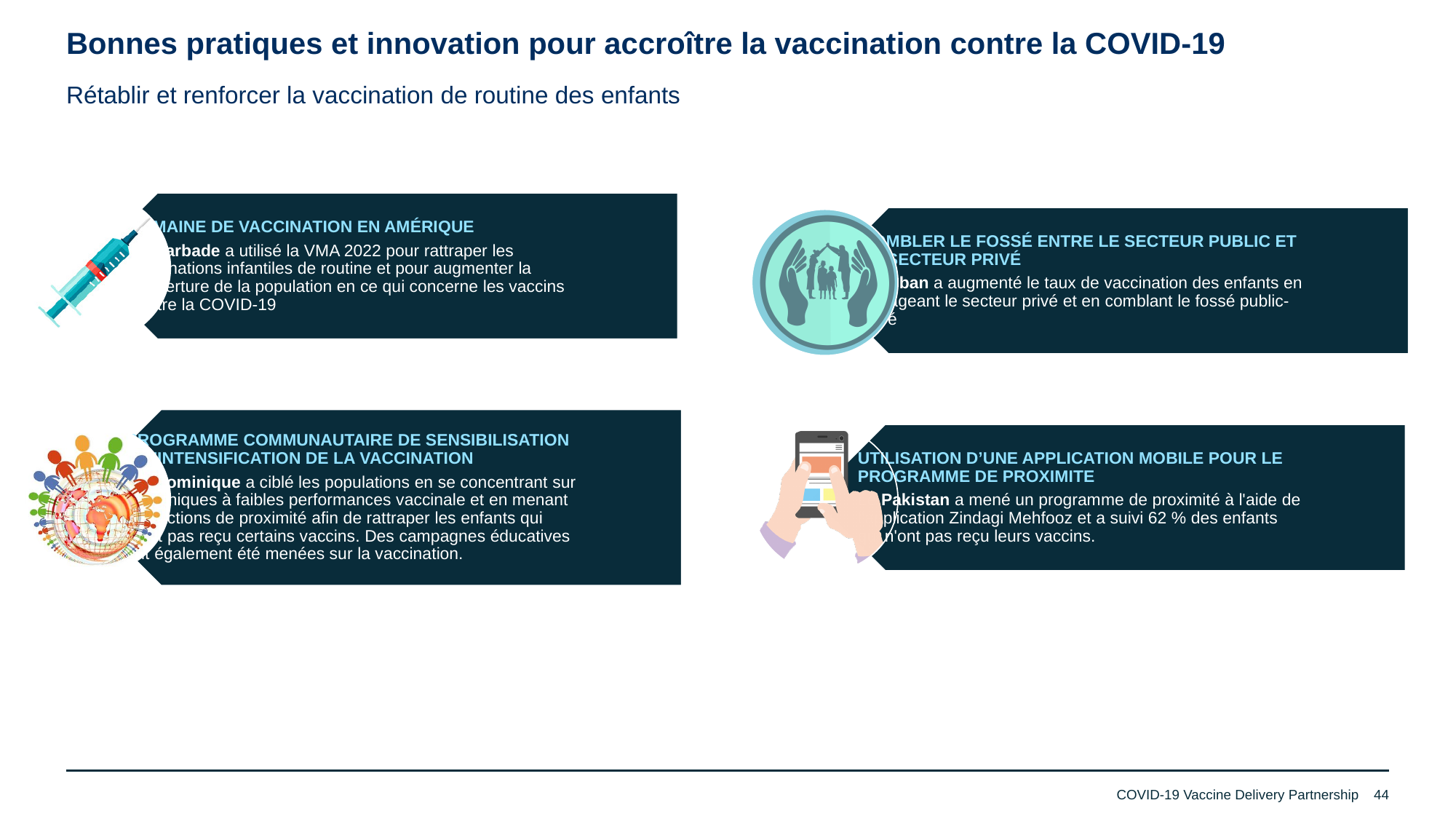

Bonnes pratiques et innovation pour accroître la vaccination contre la COVID-19
Rétablir et renforcer la vaccination de routine des enfants
SEMAINE DE VACCINATION EN AMÉRIQUE
La Barbade a utilisé la VMA 2022 pour rattraper les vaccinations infantiles de routine et pour augmenter la couverture de la population en ce qui concerne les vaccins contre la COVID-19
PROGRAMME COMMUNAUTAIRE DE SENSIBILISATION À L'INTENSIFICATION DE LA VACCINATION
 La Dominique a ciblé les populations en se concentrant sur les cliniques à faibles performances vaccinale et en menant des actions de proximité afin de rattraper les enfants qui n’ont pas reçu certains vaccins. Des campagnes éducatives ont également été menées sur la vaccination.
COMBLER LE FOSSÉ ENTRE LE SECTEUR PUBLIC ET LE SECTEUR PRIVÉ
Le Liban a augmenté le taux de vaccination des enfants en engageant le secteur privé et en comblant le fossé public-privé
UTILISATION D’UNE APPLICATION MOBILE POUR LE PROGRAMME DE PROXIMITE
Le Pakistan a mené un programme de proximité à l'aide de l'application Zindagi Mehfooz et a suivi 62 % des enfants qui n'ont pas reçu leurs vaccins.